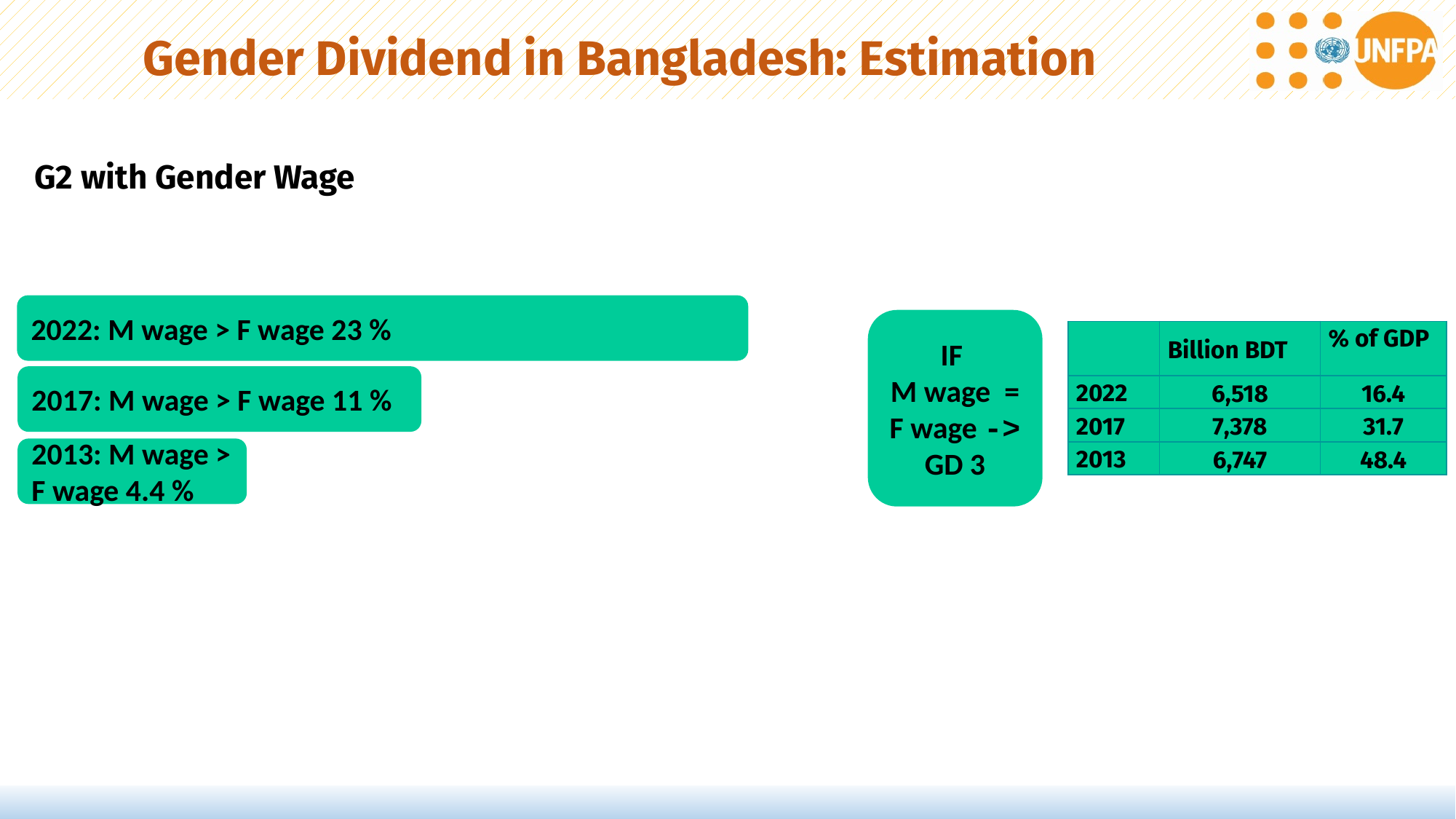

Gender Dividend in Bangladesh: Estimation
G2 with Gender Wage
2022: M wage > F wage 23 %
IF
M wage  = F wage ­­­-> GD 3
|  | Billion BDT | % of GDP |
| --- | --- | --- |
| 2022 | 6,518 | 16.4 |
| 2017 | 7,378 | 31.7 |
| 2013 | 6,747 | 48.4 |
2017: M wage > F wage 11 %
2013: M wage > F wage 4.4 %